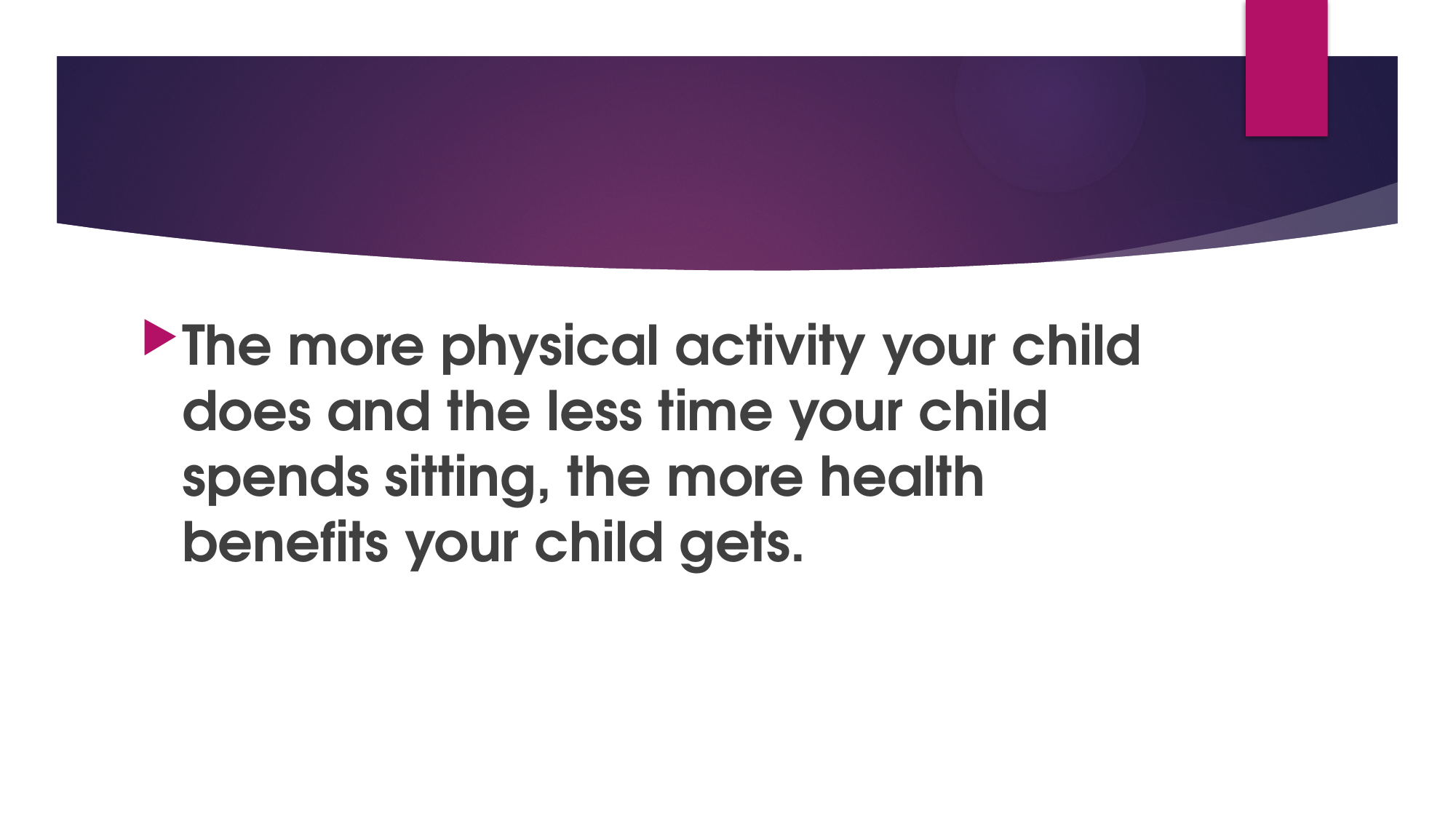

#
The more physical activity your child does and the less time your child spends sitting, the more health benefits your child gets.